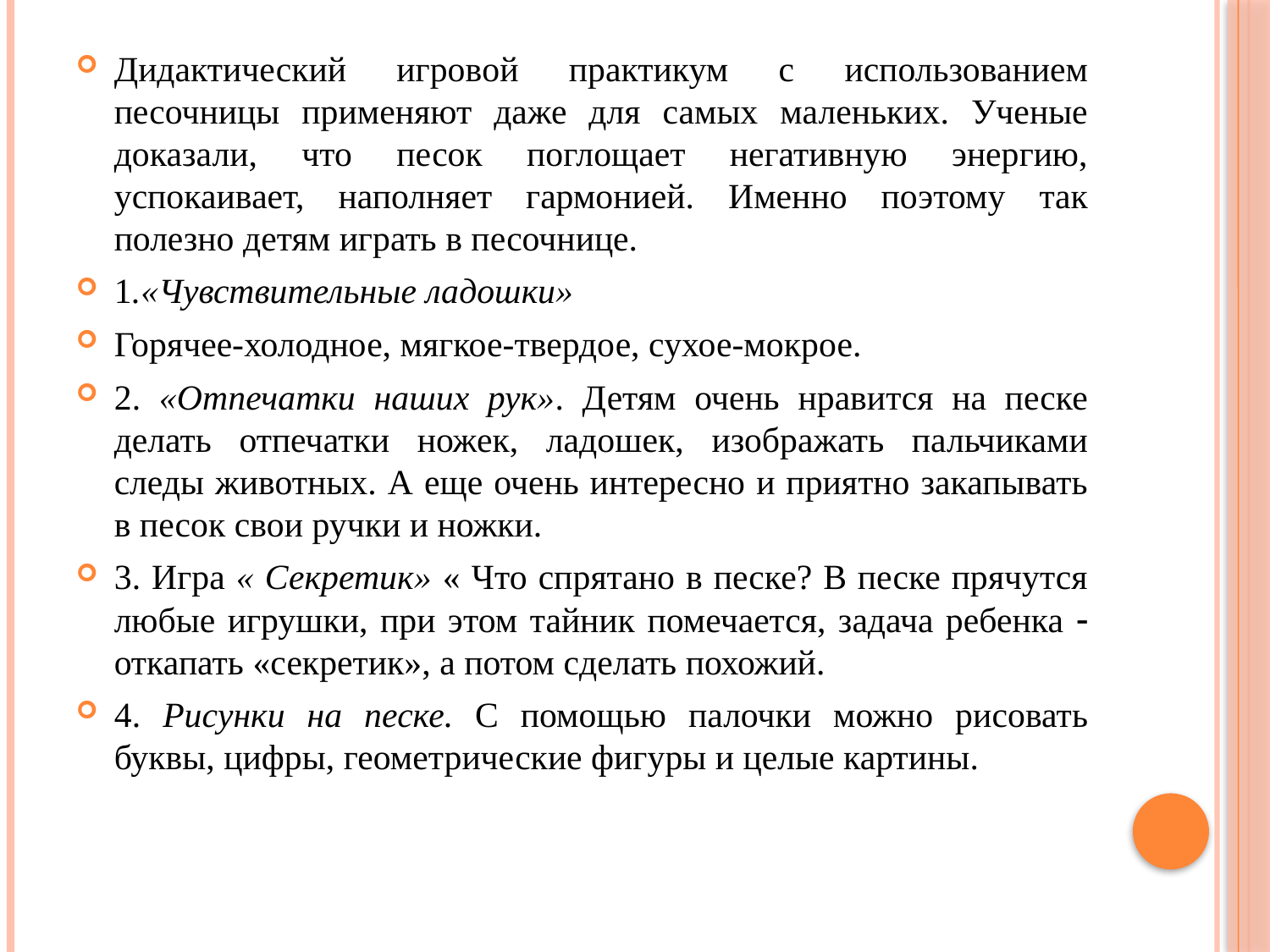

Дидактический игровой практикум с использованием песочницы применяют даже для самых маленьких. Ученые доказали, что песок поглощает негативную энергию, успокаивает, наполняет гармонией. Именно поэтому так полезно детям играть в песочнице.
1.«Чувствительные ладошки»
Горячее-холодное, мягкое-твердое, сухое-мокрое.
2. «Отпечатки наших рук». Детям очень нравится на песке делать отпечатки ножек, ладошек, изображать пальчиками следы животных. А еще очень интересно и приятно закапывать в песок свои ручки и ножки.
3. Игра « Секретик» « Что спрятано в песке? В песке прячутся любые игрушки, при этом тайник помечается, задача ребенка − откапать «секретик», а потом сделать похожий.
4. Рисунки на песке. С помощью палочки можно рисовать буквы, цифры, геометрические фигуры и целые картины.